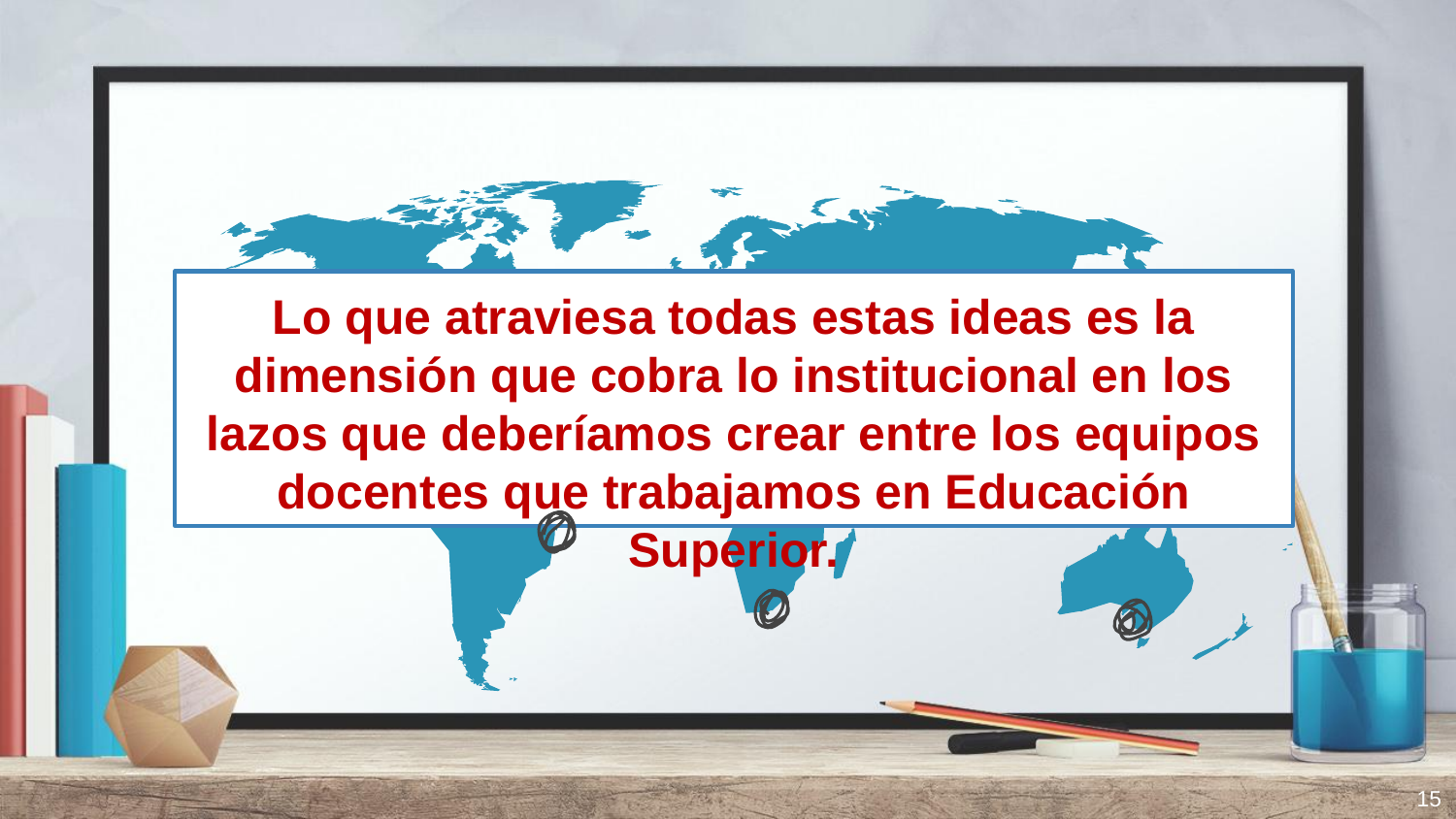

# Lo que atraviesa todas estas ideas es la dimensión que cobra lo institucional en los lazos que deberíamos crear entre los equipos docentes que trabajamos en Educación Superior.

15